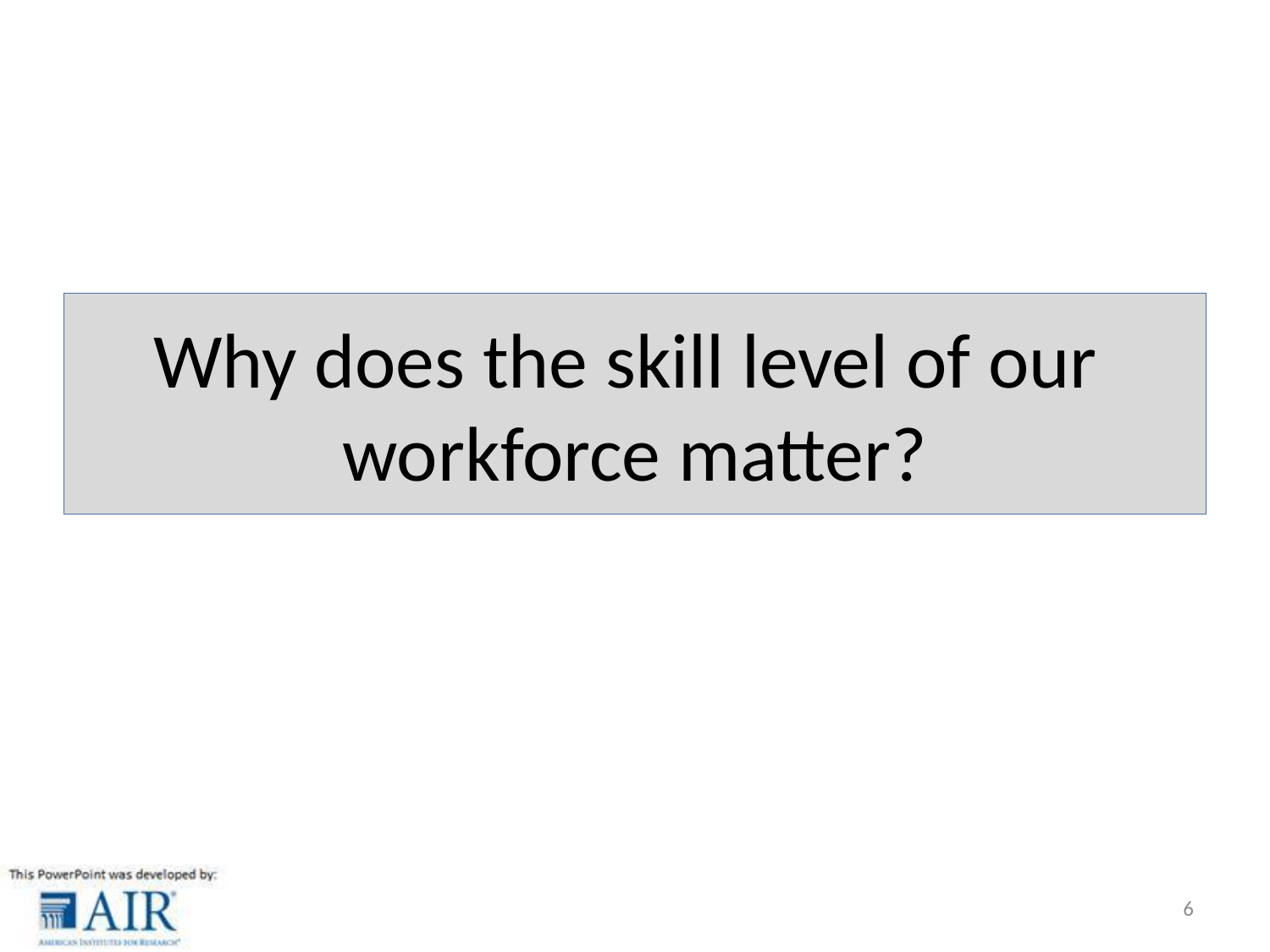

# Why does the skill level of our  workforce matter?
6